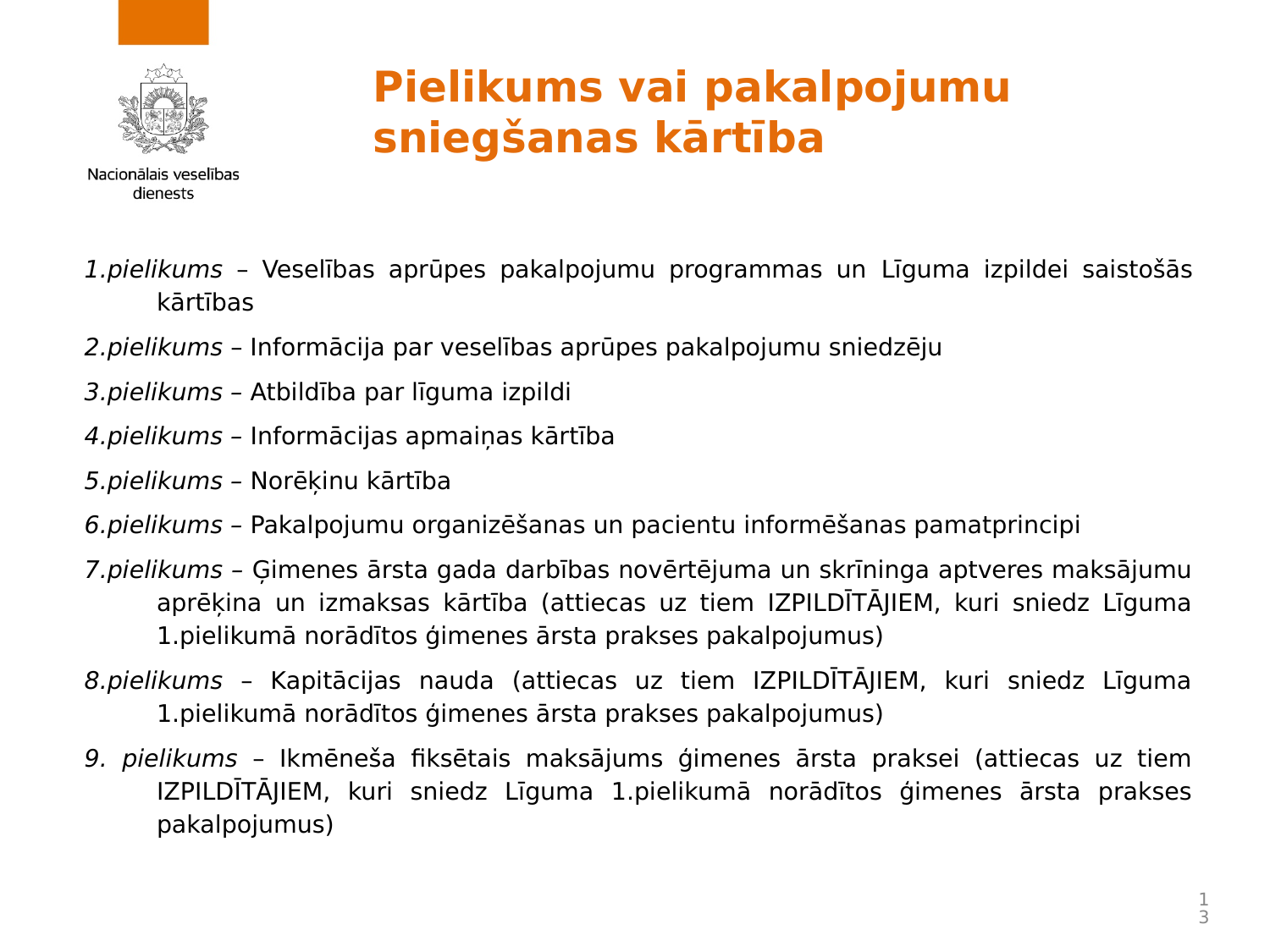

# Pielikums vai pakalpojumu sniegšanas kārtība
1.pielikums – Veselības aprūpes pakalpojumu programmas un Līguma izpildei saistošās kārtības
2.pielikums – Informācija par veselības aprūpes pakalpojumu sniedzēju
3.pielikums – Atbildība par līguma izpildi
4.pielikums – Informācijas apmaiņas kārtība
5.pielikums – Norēķinu kārtība
6.pielikums – Pakalpojumu organizēšanas un pacientu informēšanas pamatprincipi
7.pielikums – Ģimenes ārsta gada darbības novērtējuma un skrīninga aptveres maksājumu aprēķina un izmaksas kārtība (attiecas uz tiem IZPILDĪTĀJIEM, kuri sniedz Līguma 1.pielikumā norādītos ģimenes ārsta prakses pakalpojumus)
8.pielikums – Kapitācijas nauda (attiecas uz tiem IZPILDĪTĀJIEM, kuri sniedz Līguma 1.pielikumā norādītos ģimenes ārsta prakses pakalpojumus)
9. pielikums – Ikmēneša fiksētais maksājums ģimenes ārsta praksei (attiecas uz tiem IZPILDĪTĀJIEM, kuri sniedz Līguma 1.pielikumā norādītos ģimenes ārsta prakses pakalpojumus)

13